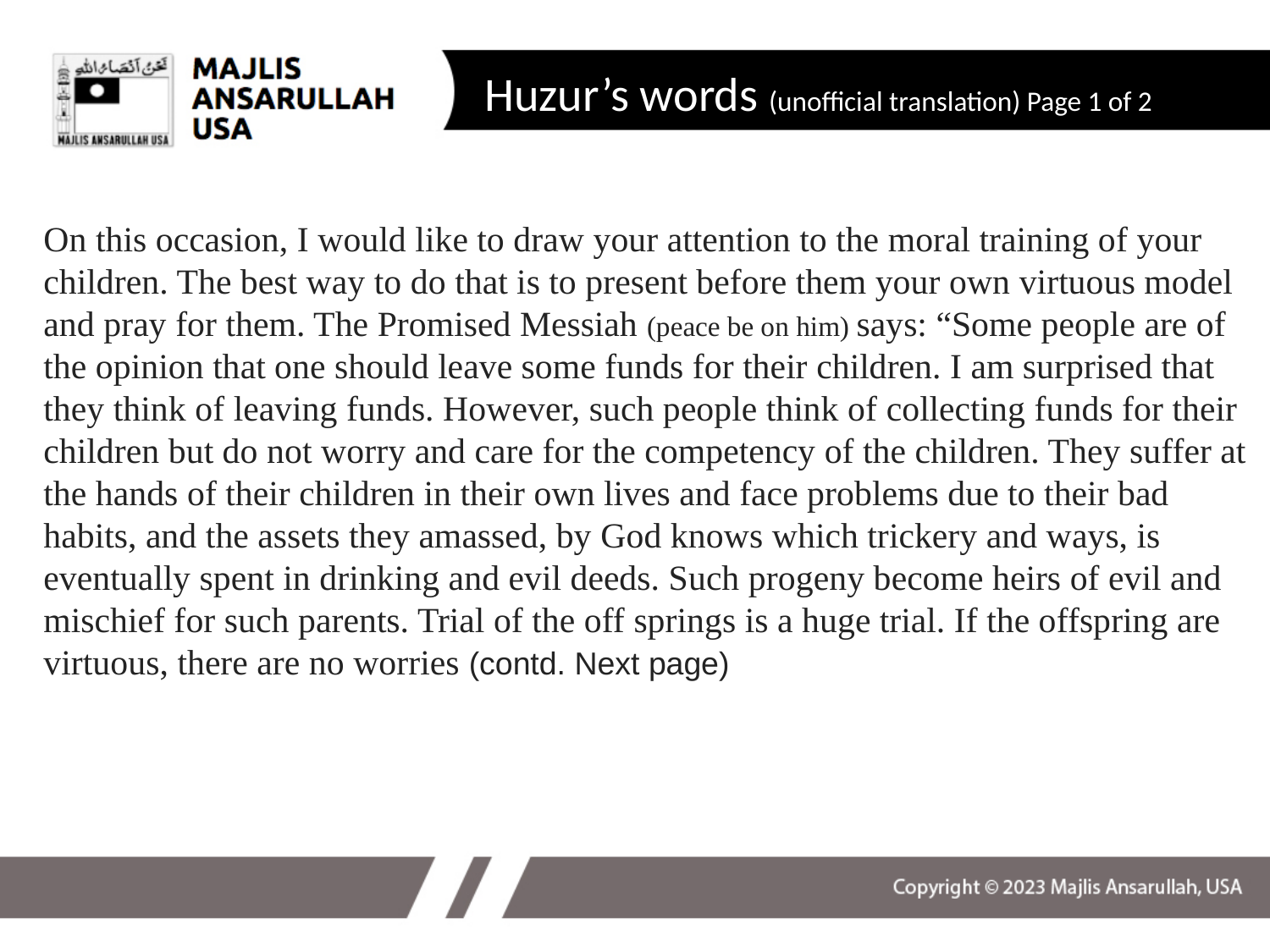

# Huzur’s words (unofficial translation) Page 1 of 2
On this occasion, I would like to draw your attention to the moral training of your children. The best way to do that is to present before them your own virtuous model and pray for them. The Promised Messiah (peace be on him) says: “Some people are of the opinion that one should leave some funds for their children. I am surprised that they think of leaving funds. However, such people think of collecting funds for their children but do not worry and care for the competency of the children. They suffer at the hands of their children in their own lives and face problems due to their bad habits, and the assets they amassed, by God knows which trickery and ways, is eventually spent in drinking and evil deeds. Such progeny become heirs of evil and mischief for such parents. Trial of the off springs is a huge trial. If the offspring are virtuous, there are no worries (contd. Next page)